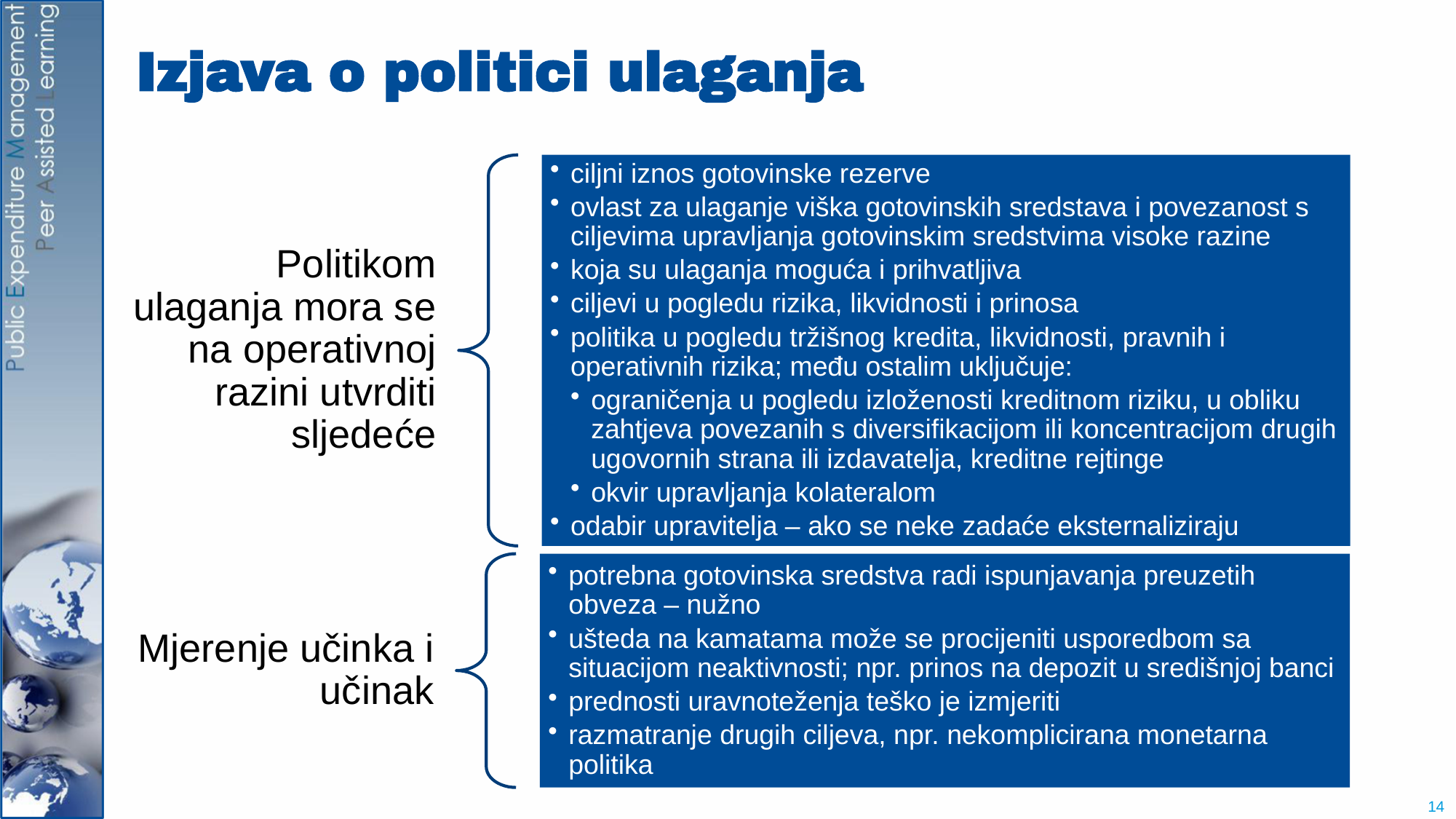

# Izjava o politici ulaganja
Politikom ulaganja mora se na operativnoj razini utvrditi sljedeće
ciljni iznos gotovinske rezerve
ovlast za ulaganje viška gotovinskih sredstava i povezanost s ciljevima upravljanja gotovinskim sredstvima visoke razine
koja su ulaganja moguća i prihvatljiva
ciljevi u pogledu rizika, likvidnosti i prinosa
politika u pogledu tržišnog kredita, likvidnosti, pravnih i operativnih rizika; među ostalim uključuje:
ograničenja u pogledu izloženosti kreditnom riziku, u obliku zahtjeva povezanih s diversifikacijom ili koncentracijom drugih ugovornih strana ili izdavatelja, kreditne rejtinge
okvir upravljanja kolateralom
odabir upravitelja – ako se neke zadaće eksternaliziraju
Mjerenje učinka i učinak
potrebna gotovinska sredstva radi ispunjavanja preuzetih obveza – nužno
ušteda na kamatama može se procijeniti usporedbom sa situacijom neaktivnosti; npr. prinos na depozit u središnjoj banci
prednosti uravnoteženja teško je izmjeriti
razmatranje drugih ciljeva, npr. nekomplicirana monetarna politika